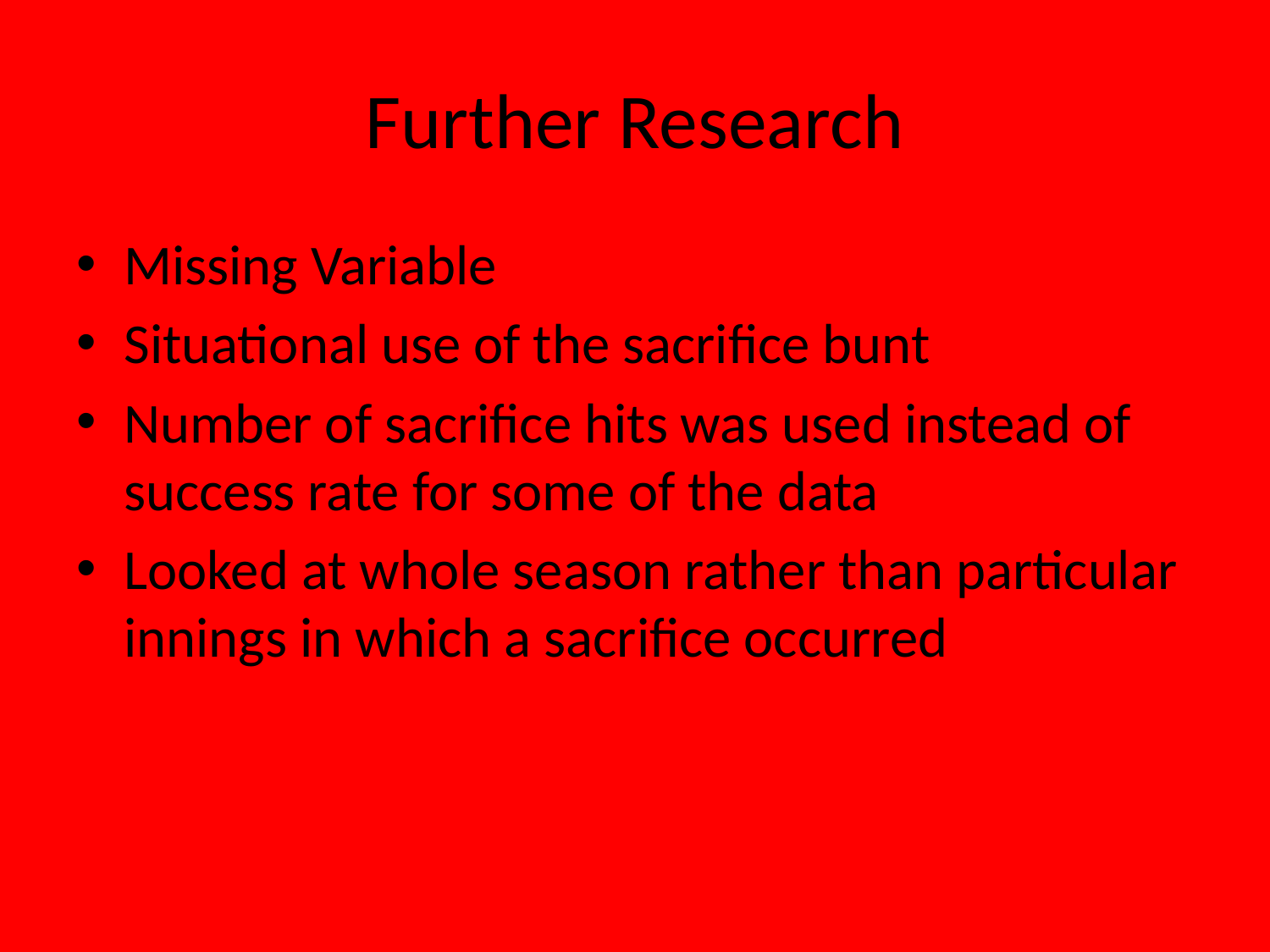

# Further Research
Missing Variable
Situational use of the sacrifice bunt
Number of sacrifice hits was used instead of success rate for some of the data
Looked at whole season rather than particular innings in which a sacrifice occurred